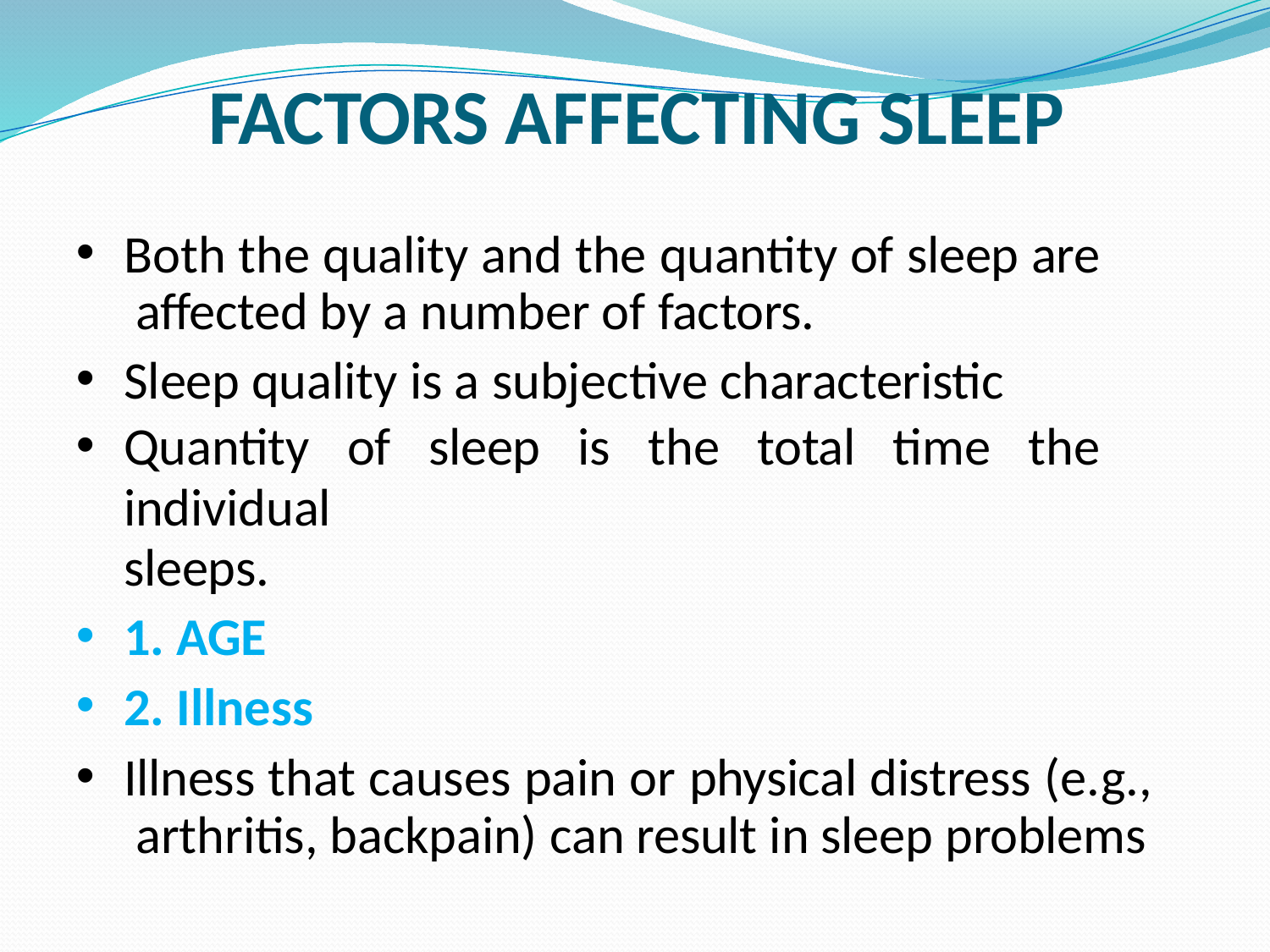

# FACTORS AFFECTING SLEEP
Both the quality and the quantity of sleep are  affected by a number of factors.
Sleep quality is a subjective characteristic
Quantity of sleep is the total time the individual
sleeps.
1. AGE
2. Illness
Illness that causes pain or physical distress (e.g.,  arthritis, backpain) can result in sleep problems